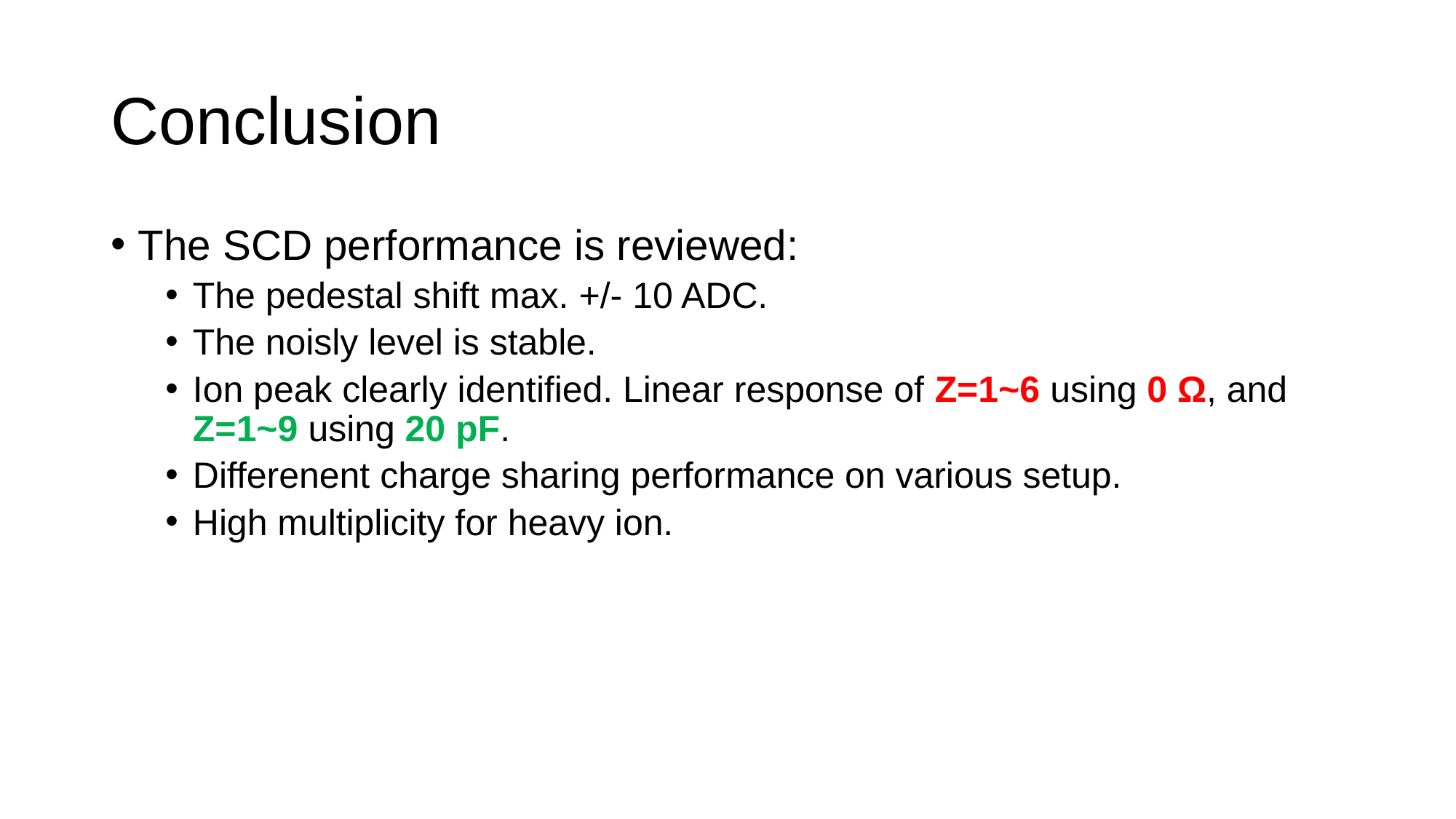

# Conclusion
The SCD performance is reviewed:
The pedestal shift max. +/- 10 ADC.
The noisly level is stable.
Ion peak clearly identified. Linear response of Z=1~6 using 0 Ω, and Z=1~9 using 20 pF.
Differenent charge sharing performance on various setup.
High multiplicity for heavy ion.